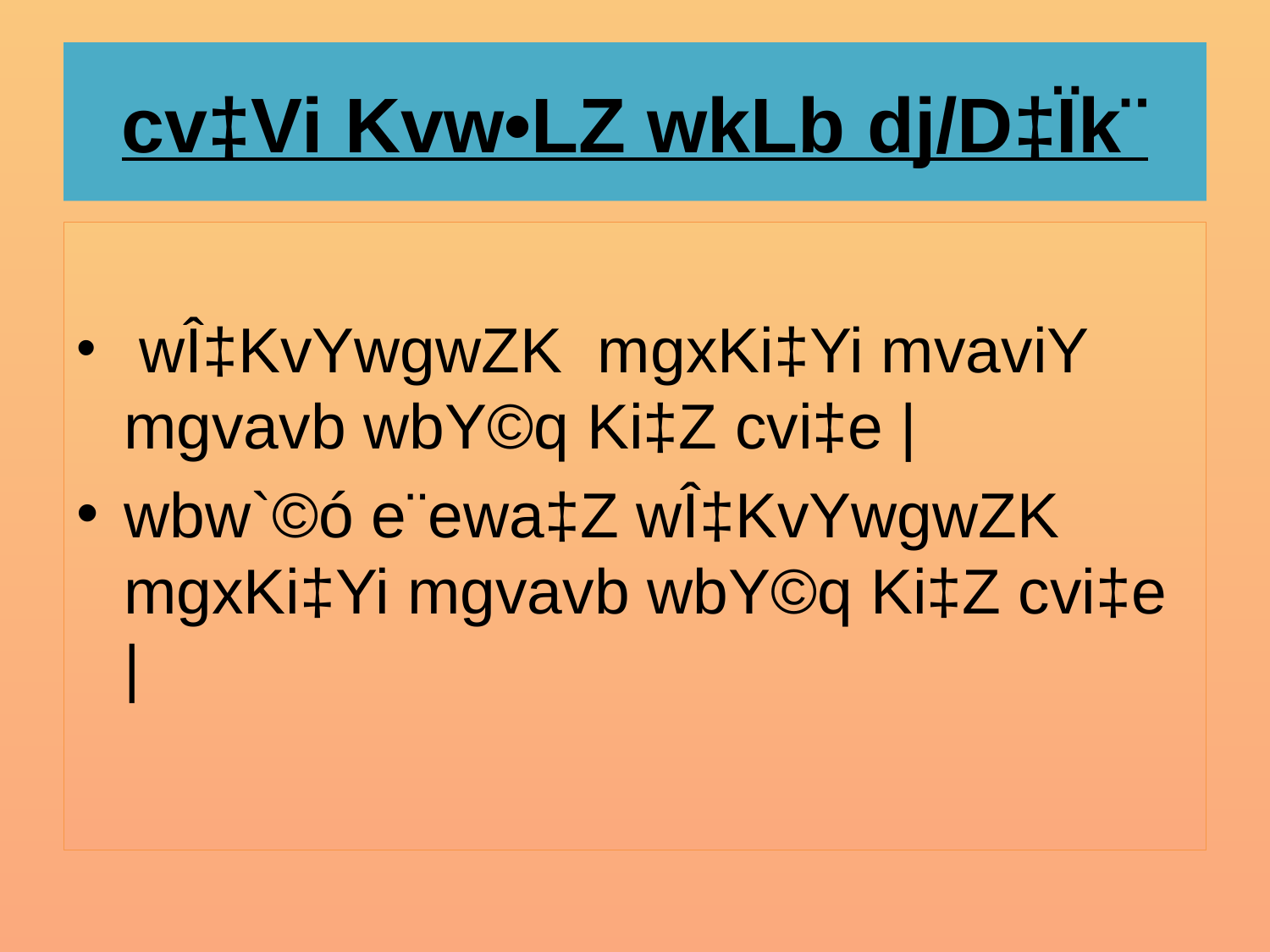

# cv‡Vi Kvw•LZ wkLb dj/D‡Ïk¨

 wÎ‡KvYwgwZK  mgxKi‡Yi mvaviY mgvavb wbY©q Ki‡Z cvi‡e |
wbw`©ó e¨ewa‡Z wÎ‡KvYwgwZK mgxKi‡Yi mgvavb wbY©q Ki‡Z cvi‡e |